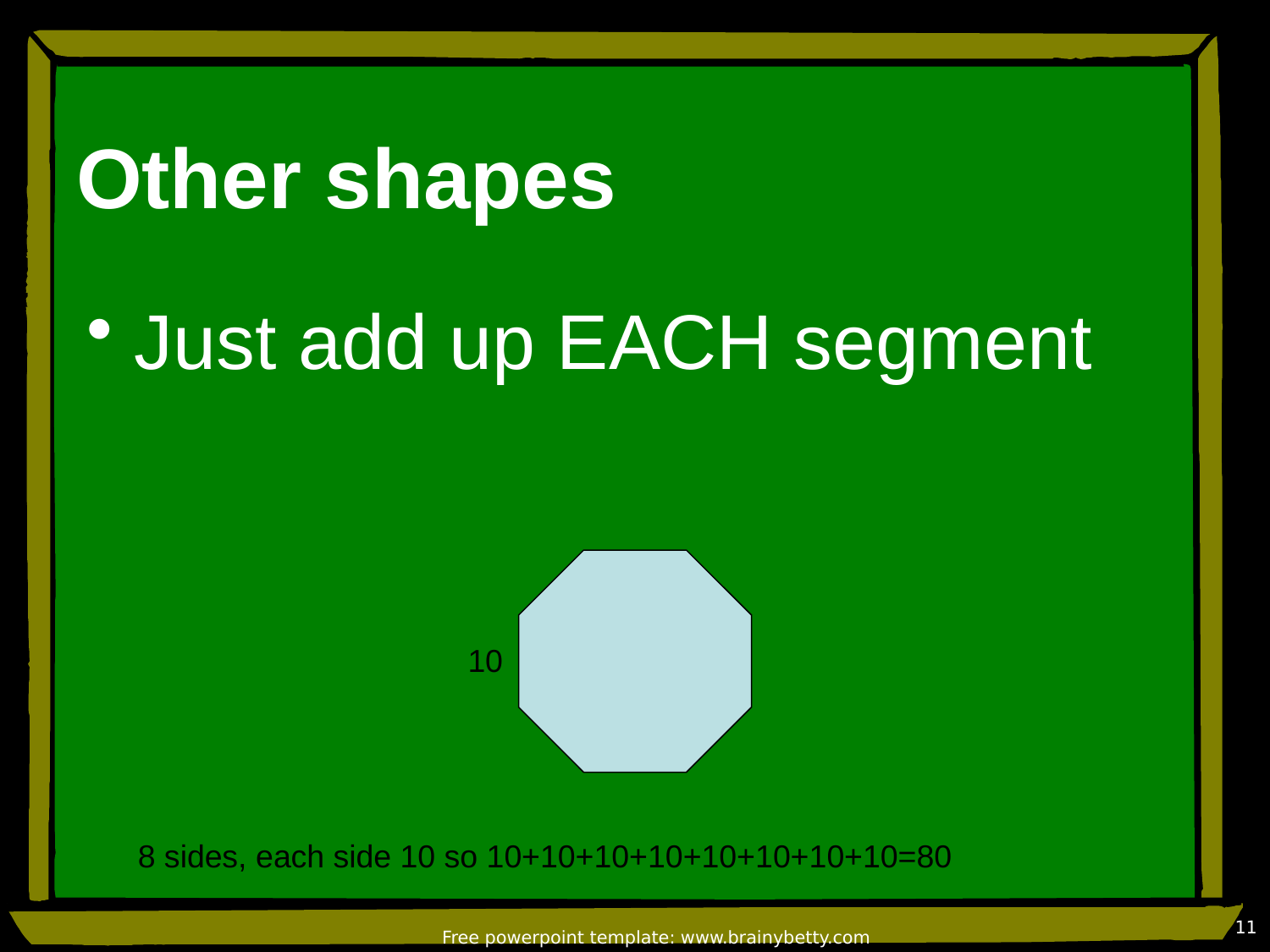

# Other shapes
Just add up EACH segment

10
8 sides, each side 10 so 10+10+10+10+10+10+10+10=80
11
Free powerpoint template: www.brainybetty.com